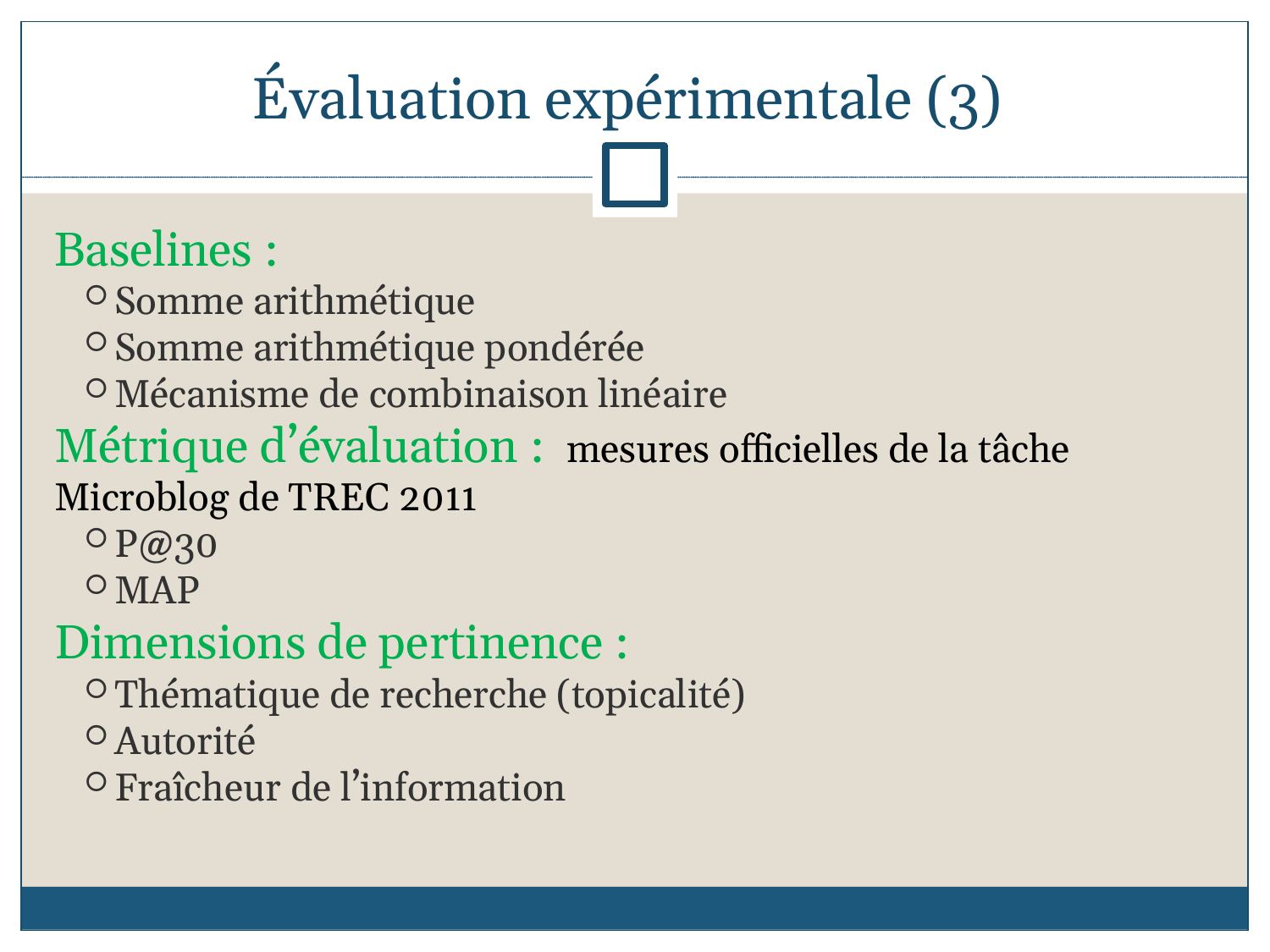

Évaluation expérimentale (3)
Baselines :
Somme arithmétique
Somme arithmétique pondérée
Mécanisme de combinaison linéaire
Métrique d’évaluation :  mesures officielles de la tâche Microblog de TREC 2011
P@30
MAP
Dimensions de pertinence :
Thématique de recherche (topicalité)
Autorité
Fraîcheur de l’information